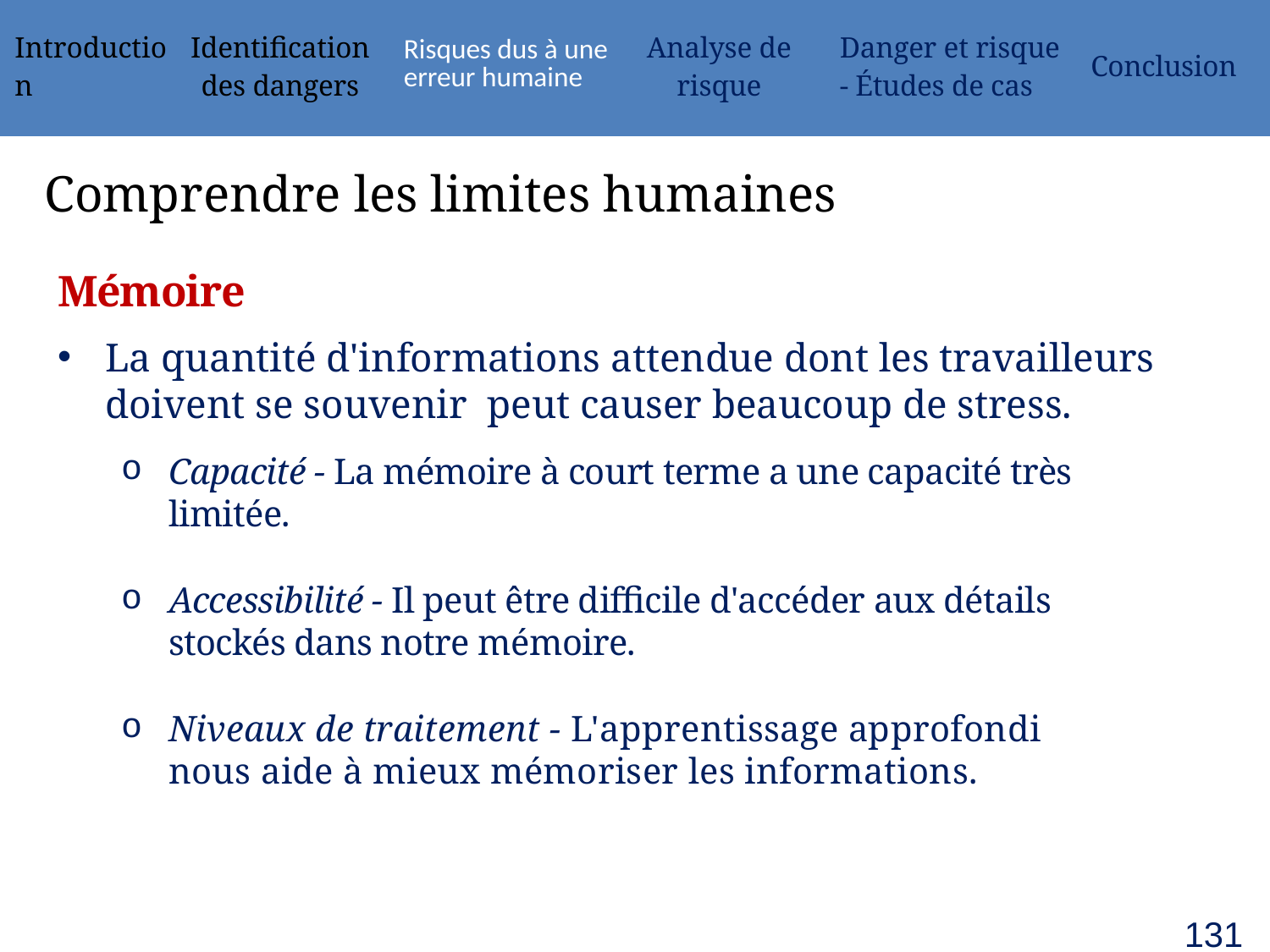

| Introduction | Identification des dangers | Risques dus à une erreur humaine | Analyse de risque | Danger et risque - Études de cas | Conclusion |
| --- | --- | --- | --- | --- | --- |
# Comprendre les limites humaines
Mémoire

La quantité d'informations attendue dont les travailleurs doivent se souvenir  peut causer beaucoup de stress.
Capacité - La mémoire à court terme a une capacité très limitée.

Accessibilité - Il peut être difficile d'accéder aux détails stockés dans notre mémoire.

Niveaux de traitement - L'apprentissage approfondi nous aide à mieux mémoriser les informations.
131